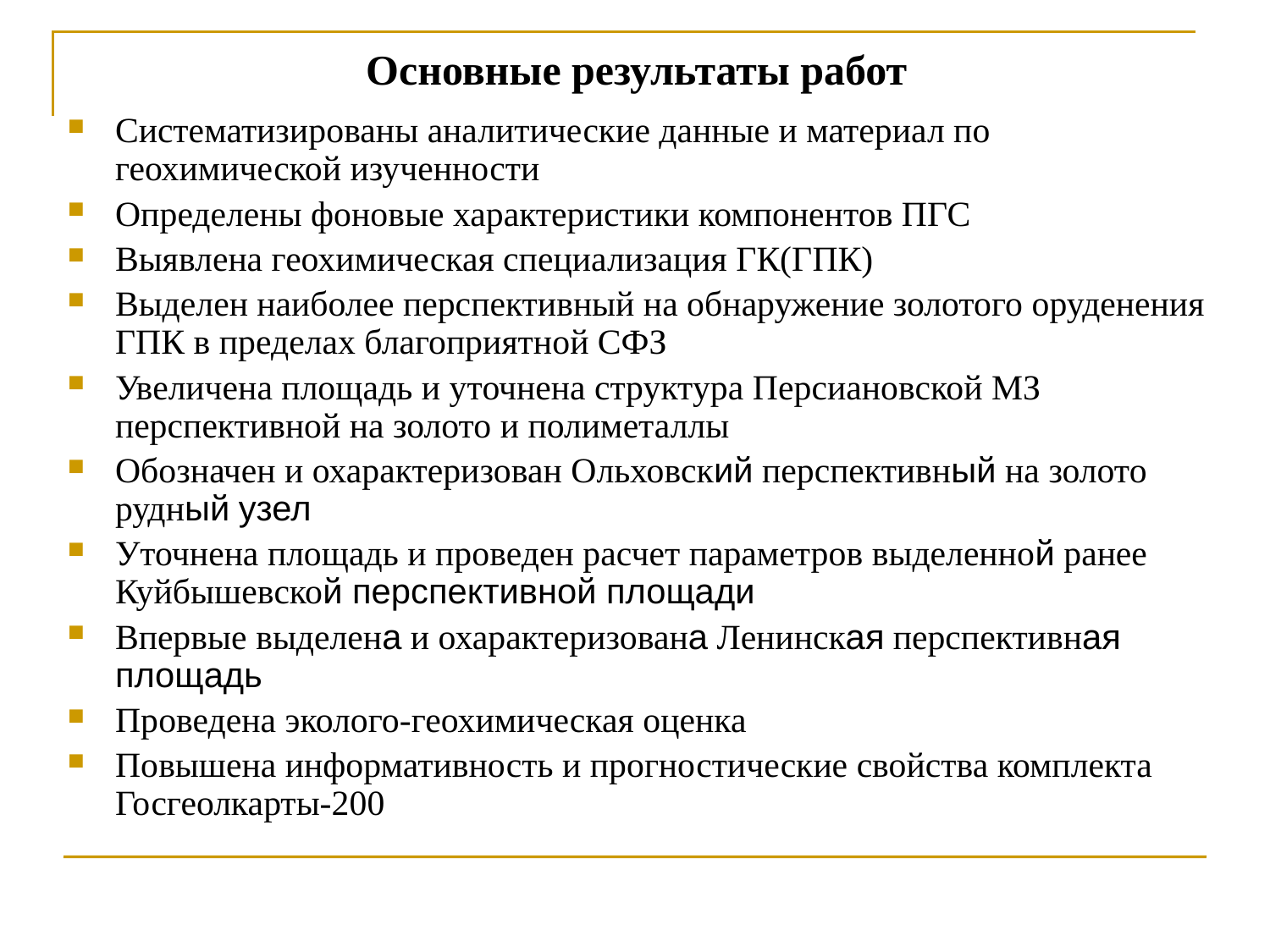

# Основные результаты работ
Систематизированы аналитические данные и материал по геохимической изученности
Определены фоновые характеристики компонентов ПГС
Выявлена геохимическая специализация ГК(ГПК)
Выделен наиболее перспективный на обнаружение золотого оруденения ГПК в пределах благоприятной СФЗ
Увеличена площадь и уточнена структура Персиановской МЗ перспективной на золото и полиметаллы
Обозначен и охарактеризован Ольховский перспективный на золото рудный узел
Уточнена площадь и проведен расчет параметров выделенной ранее Куйбышевской перспективной площади
Впервые выделена и охарактеризована Ленинская перспективная площадь
Проведена эколого-геохимическая оценка
Повышена информативность и прогностические свойства комплекта Госгеолкарты-200